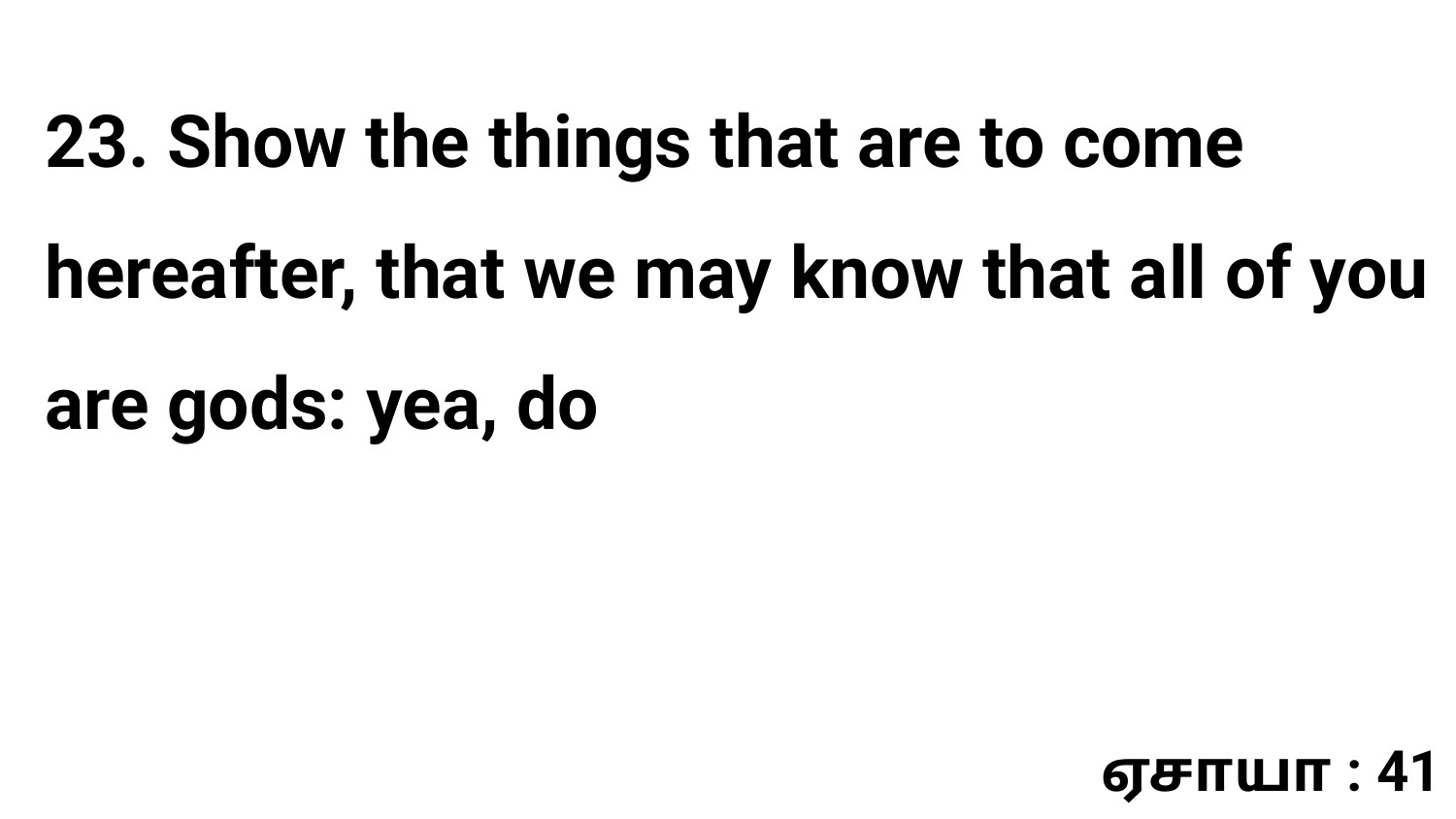

23. Show the things that are to come hereafter, that we may know that all of you are gods: yea, do
ஏசாயா : 41